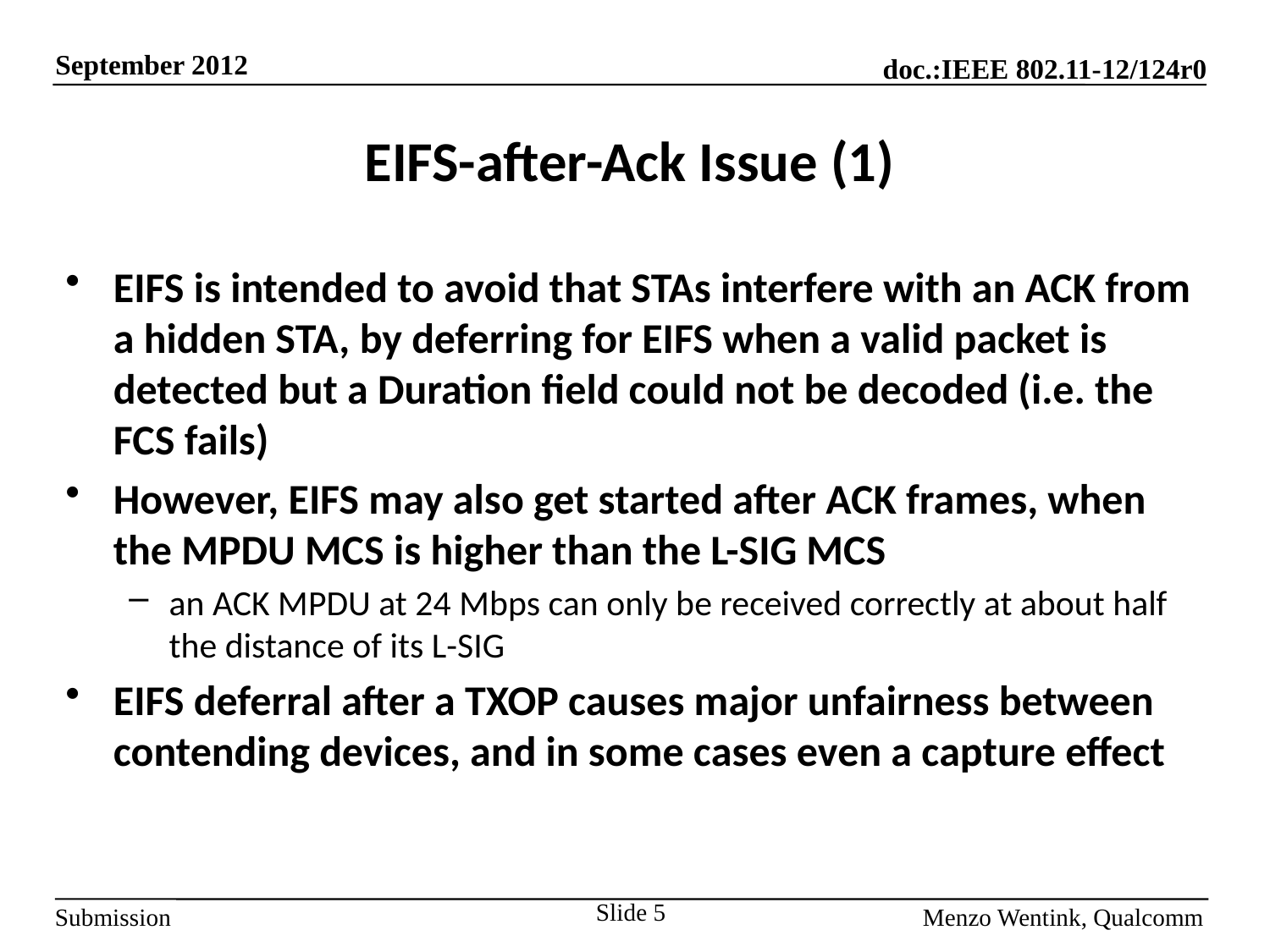

# EIFS-after-Ack Issue (1)
EIFS is intended to avoid that STAs interfere with an ACK from a hidden STA, by deferring for EIFS when a valid packet is detected but a Duration field could not be decoded (i.e. the FCS fails)
However, EIFS may also get started after ACK frames, when the MPDU MCS is higher than the L-SIG MCS
an ACK MPDU at 24 Mbps can only be received correctly at about half the distance of its L-SIG
EIFS deferral after a TXOP causes major unfairness between contending devices, and in some cases even a capture effect
Slide 5